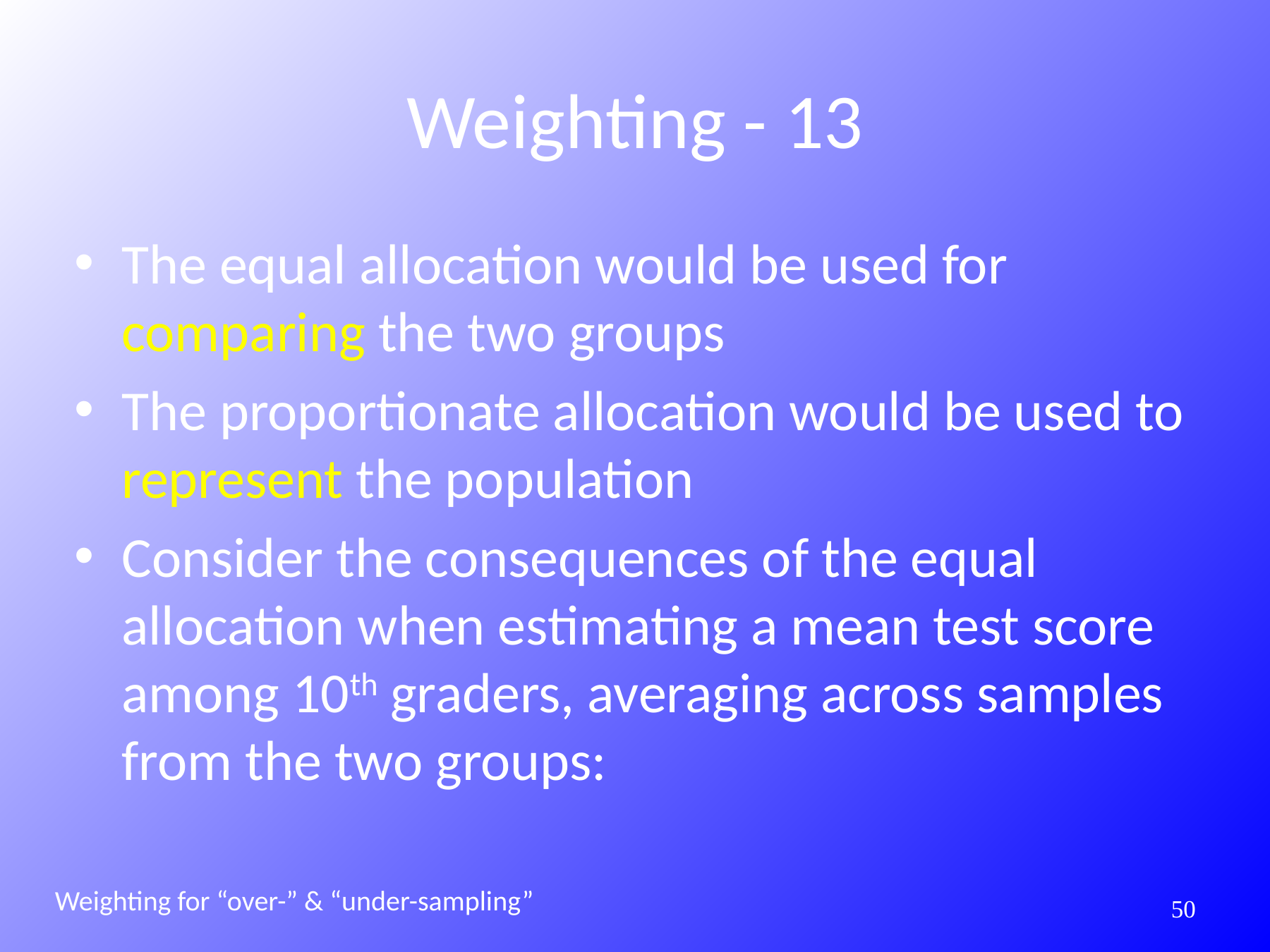

# Weighting - 13
The equal allocation would be used for comparing the two groups
The proportionate allocation would be used to represent the population
Consider the consequences of the equal allocation when estimating a mean test score among 10th graders, averaging across samples from the two groups:
Weighting for “over-” & “under-sampling”
50